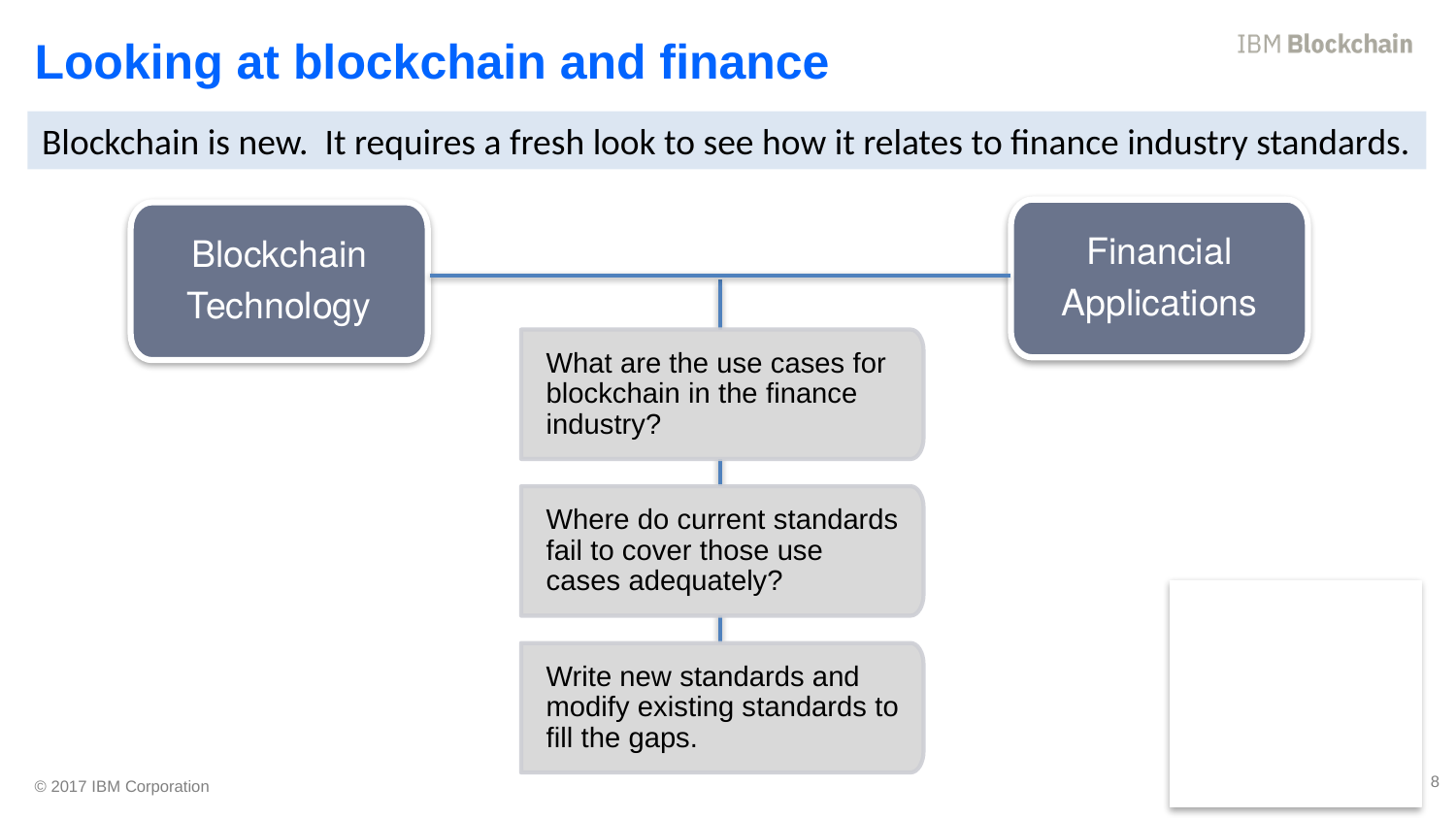

Looking at blockchain and finance
Blockchain is new.  It requires a fresh look to see how it relates to finance industry standards.
Financial
Applications
Blockchain
Technology
What are the use cases for blockchain in the finance industry?
Where do current standards fail to cover those use cases adequately?

Write new standards and modify existing standards to fill the gaps.
8